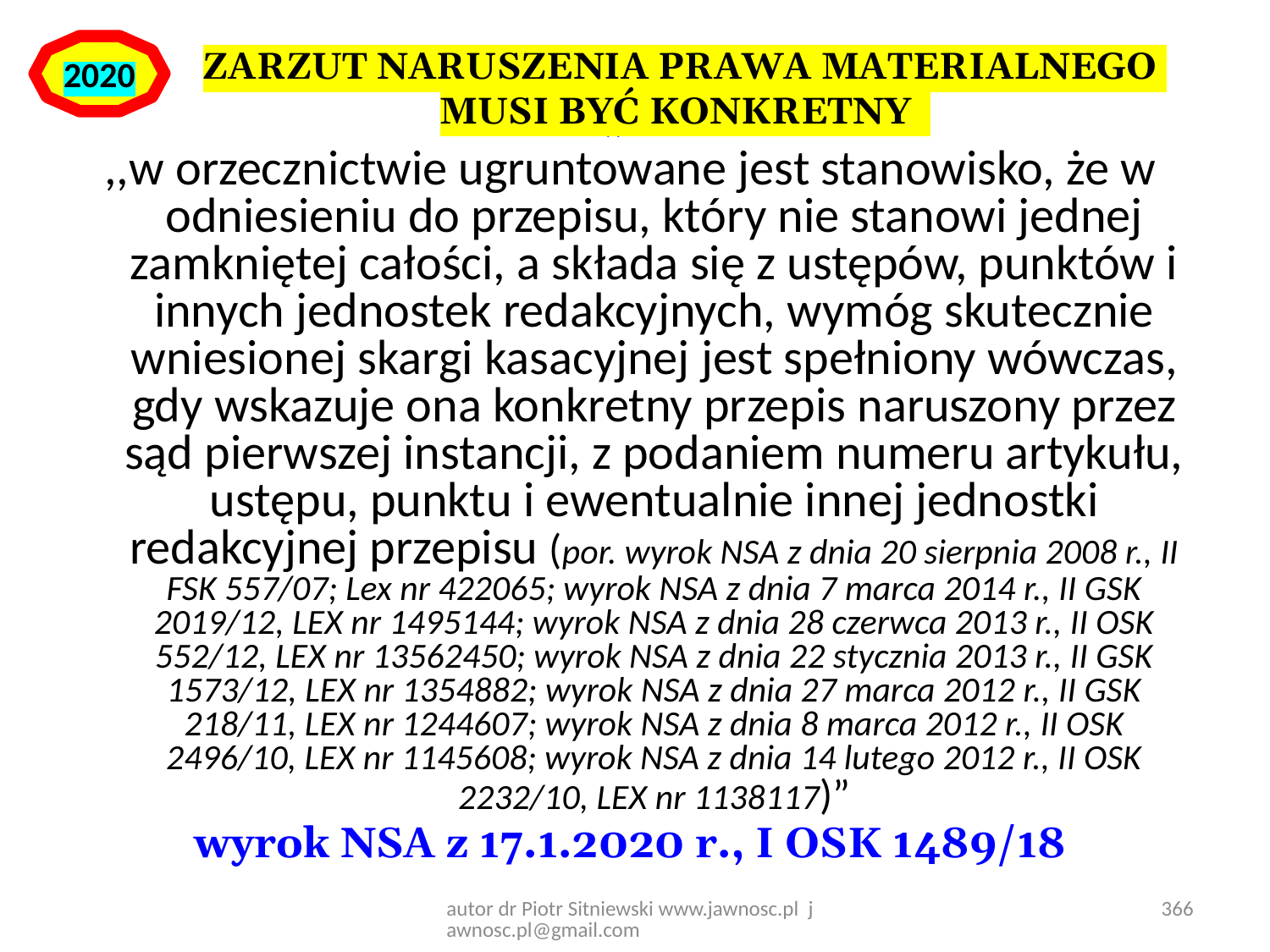

2020
ZARZUT NARUSZENIA PRAWA MATERIALNEGO  MUSI BYĆ KONKRETNY

,, .”
,,w orzecznictwie ugruntowane jest stanowisko, że w odniesieniu do przepisu, który nie stanowi jednej zamkniętej całości, a składa się z ustępów, punktów i innych jednostek redakcyjnych, wymóg skutecznie wniesionej skargi kasacyjnej jest spełniony wówczas, gdy wskazuje ona konkretny przepis naruszony przez sąd pierwszej instancji, z podaniem numeru artykułu, ustępu, punktu i ewentualnie innej jednostki redakcyjnej przepisu (por. wyrok NSA z dnia 20 sierpnia 2008 r., II FSK 557/07; Lex nr 422065; wyrok NSA z dnia 7 marca 2014 r., II GSK 2019/12, LEX nr 1495144; wyrok NSA z dnia 28 czerwca 2013 r., II OSK 552/12, LEX nr 13562450; wyrok NSA z dnia 22 stycznia 2013 r., II GSK 1573/12, LEX nr 1354882; wyrok NSA z dnia 27 marca 2012 r., II GSK 218/11, LEX nr 1244607; wyrok NSA z dnia 8 marca 2012 r., II OSK 2496/10, LEX nr 1145608; wyrok NSA z dnia 14 lutego 2012 r., II OSK 2232/10, LEX nr 1138117)”
wyrok NSA z 17.1.2020 r., I OSK 1489/18
autor dr Piotr Sitniewski www.jawnosc.pl  jawnosc.pl@gmail.com
366